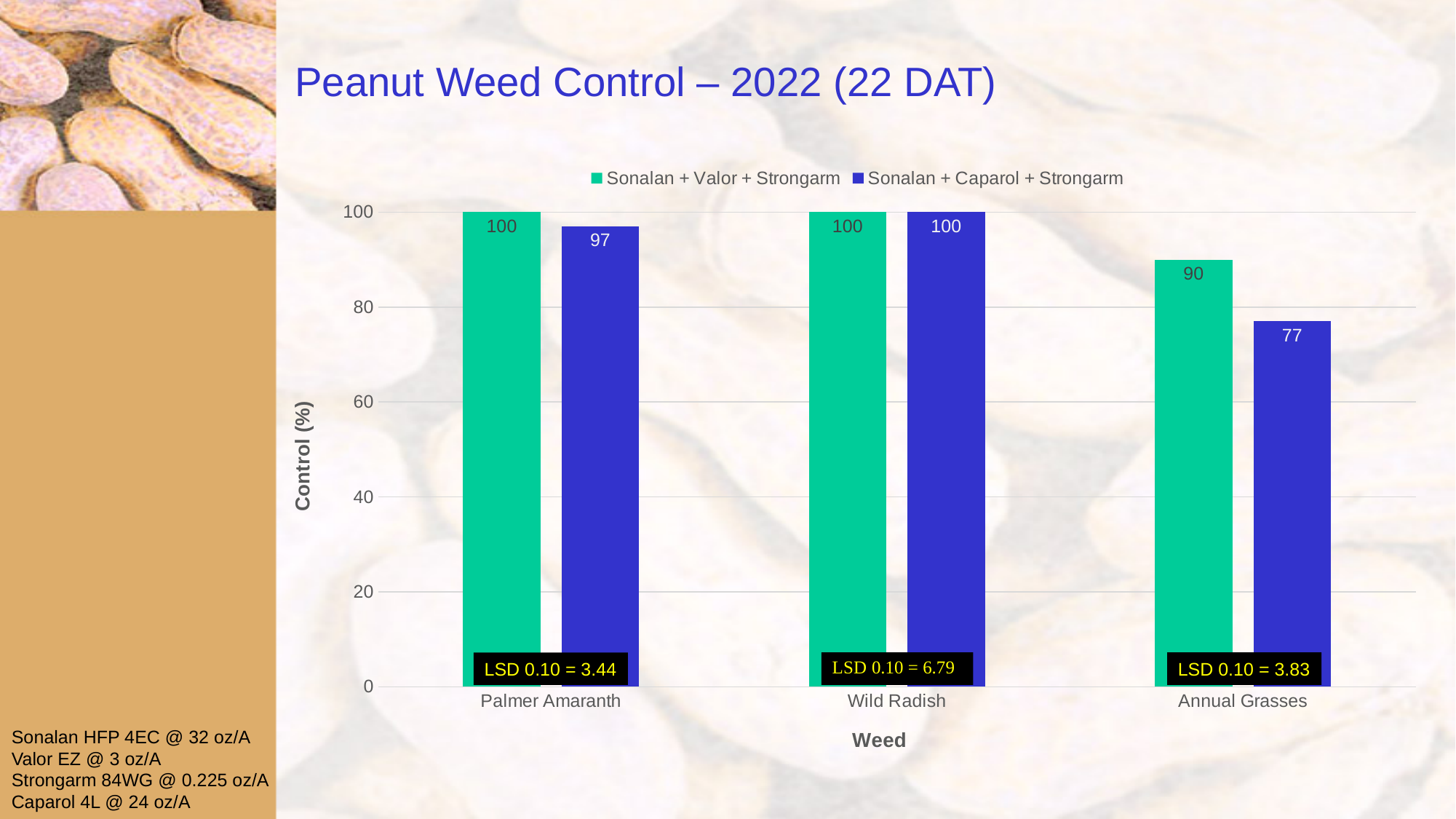

# Peanut Weed Control – 2022 (22 DAT)

### Chart

| Category | Sonalan + Valor + Strongarm | Sonalan + Caparol + Strongarm |
|---|---|---|
| Palmer Amaranth | 100.0 | 97.0 |
| Wild Radish | 100.0 | 100.0 |
| Annual Grasses | 90.0 | 77.0 |
LSD 0.10 = 3.83
LSD 0.10 = 3.44
Sonalan HFP 4EC @ 32 oz/A
Valor EZ @ 3 oz/A
Strongarm 84WG @ 0.225 oz/A
Caparol 4L @ 24 oz/A